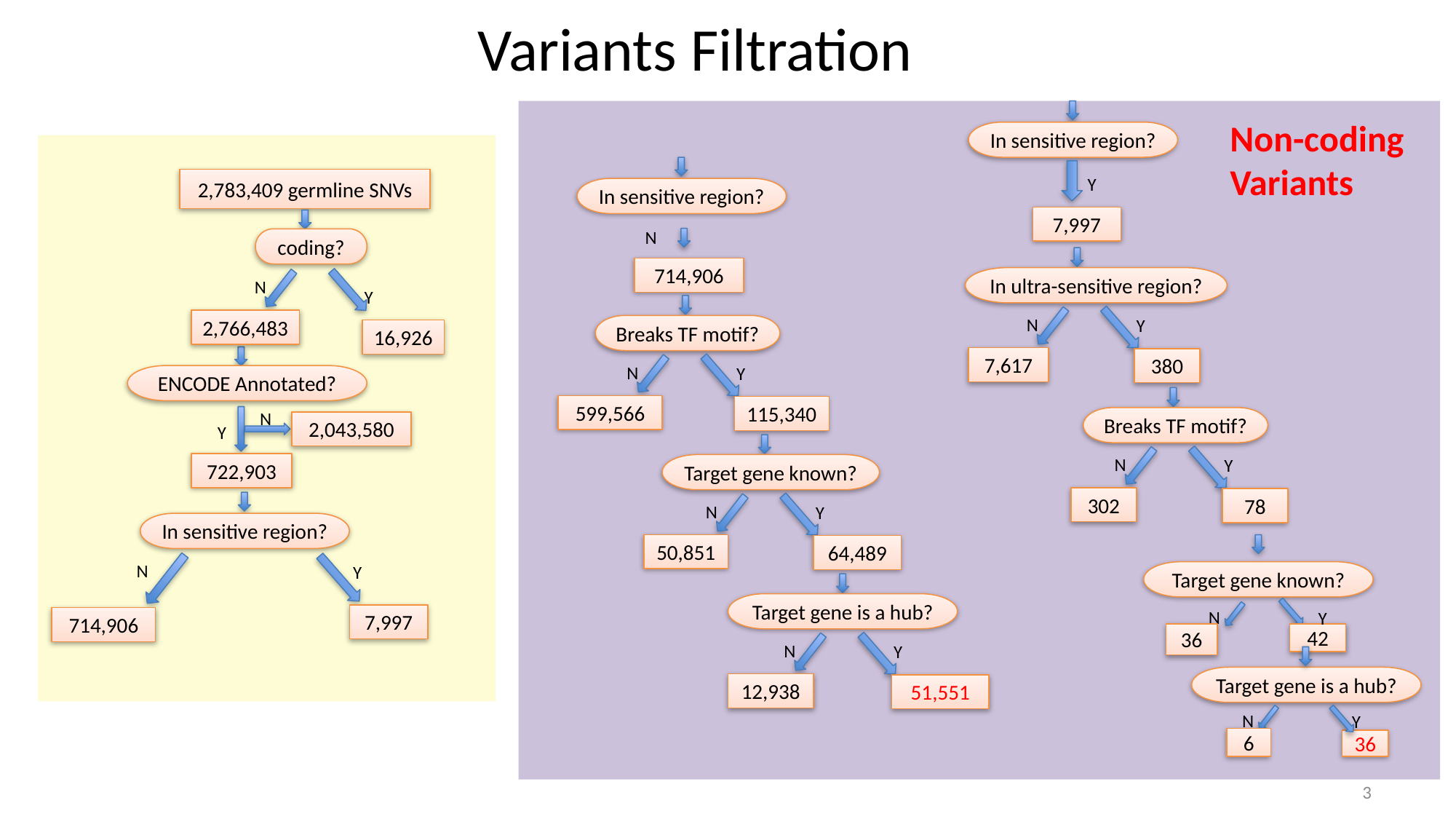

# Variants Filtration

Non-coding Variants
In sensitive region?

Y
2,783,409 germline SNVs

In sensitive region?
7,997

N

coding?

714,906

In ultra-sensitive region?
N
Y

N
Y
2,766,483
Breaks TF motif?
16,926

7,617
380

N
Y
ENCODE Annotated?

599,566
115,340
N

Breaks TF motif?
2,043,580
Y

N
Y
722,903
Target gene known?

302
78

N
Y

In sensitive region?
50,851

64,489

N
Y
Target gene known?

Target gene is a hub?

N
Y
7,997

714,906
42
36

N
Y

Target gene is a hub?
12,938
51,551

N
Y

6
36
3